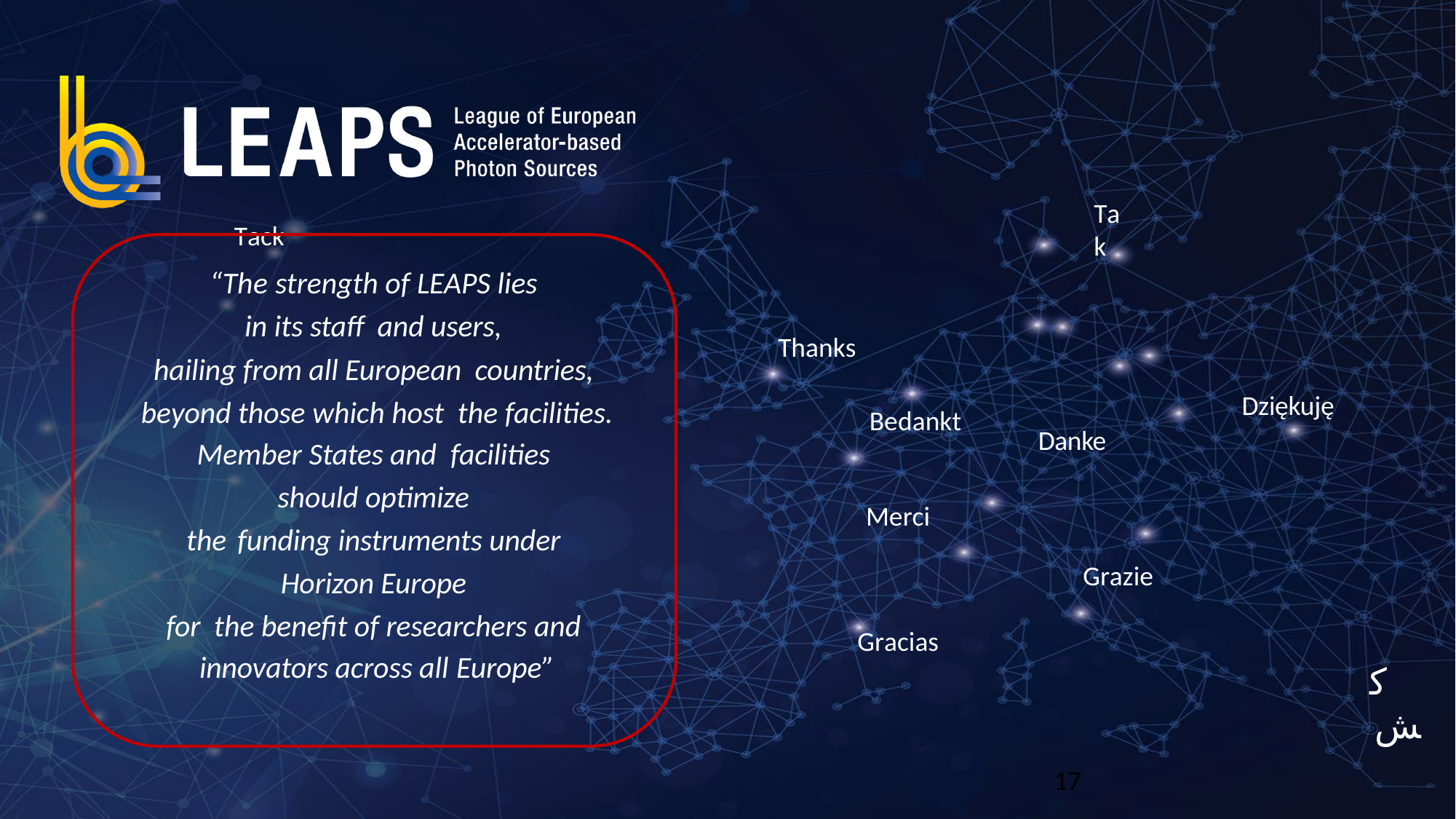

Tak
# Tack

“The strength of LEAPS lies
in its staff  and users,
hailing from all European  countries,
beyond those which host  the facilities. Member States and  facilities
should optimize
the funding instruments under
Horizon Europe
for  the benefit of researchers and  innovators across all Europe”

Thanks
Dziękuję
Bedankt
Danke
Merci
Grazie
Gracias
كش
17